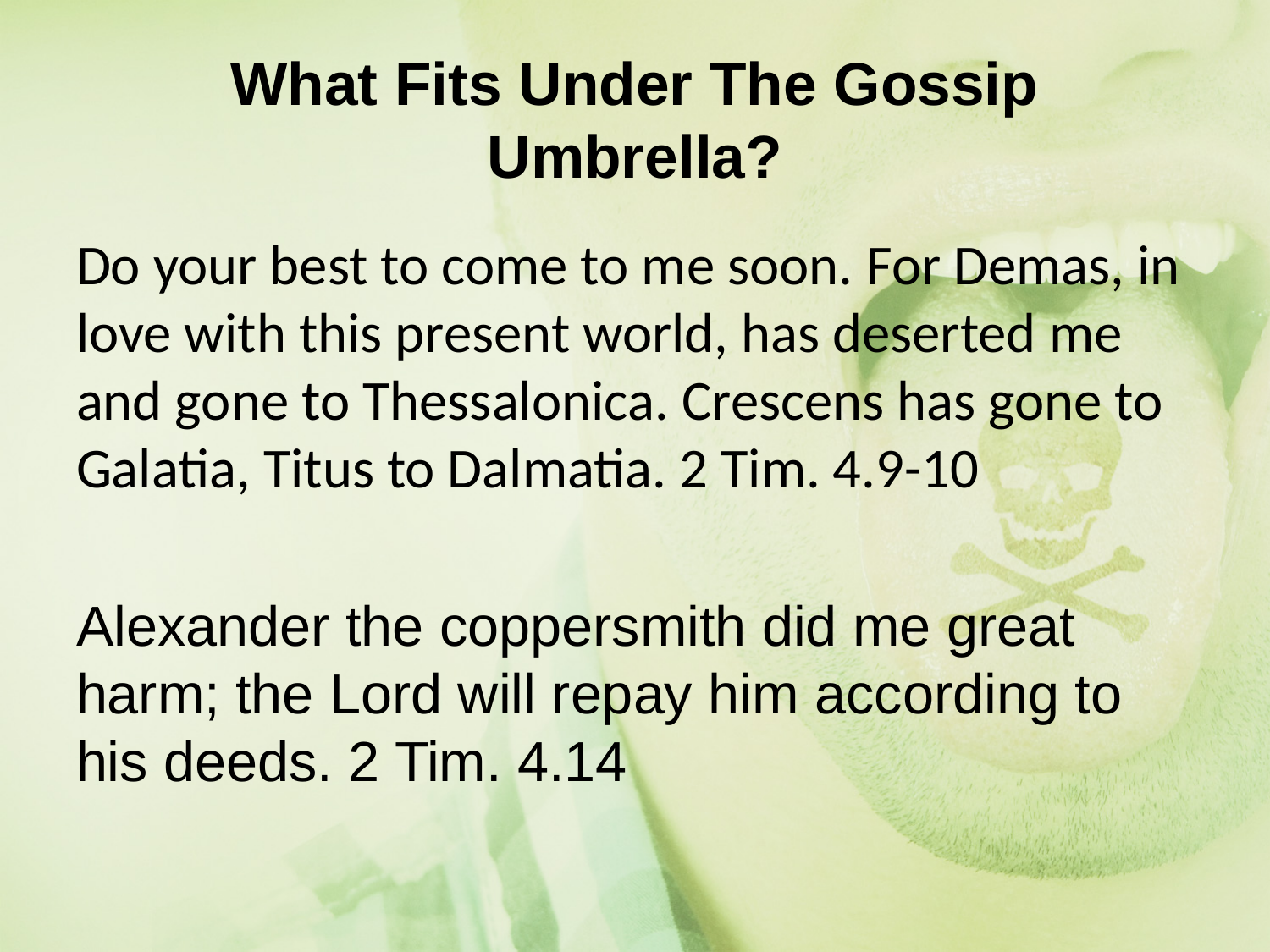

# What Fits Under The Gossip Umbrella?
Do your best to come to me soon. For Demas, in love with this present world, has deserted me and gone to Thessalonica. Crescens has gone to Galatia, Titus to Dalmatia. 2 Tim. 4.9-10

Alexander the coppersmith did me great harm; the Lord will repay him according to his deeds. 2 Tim. 4.14